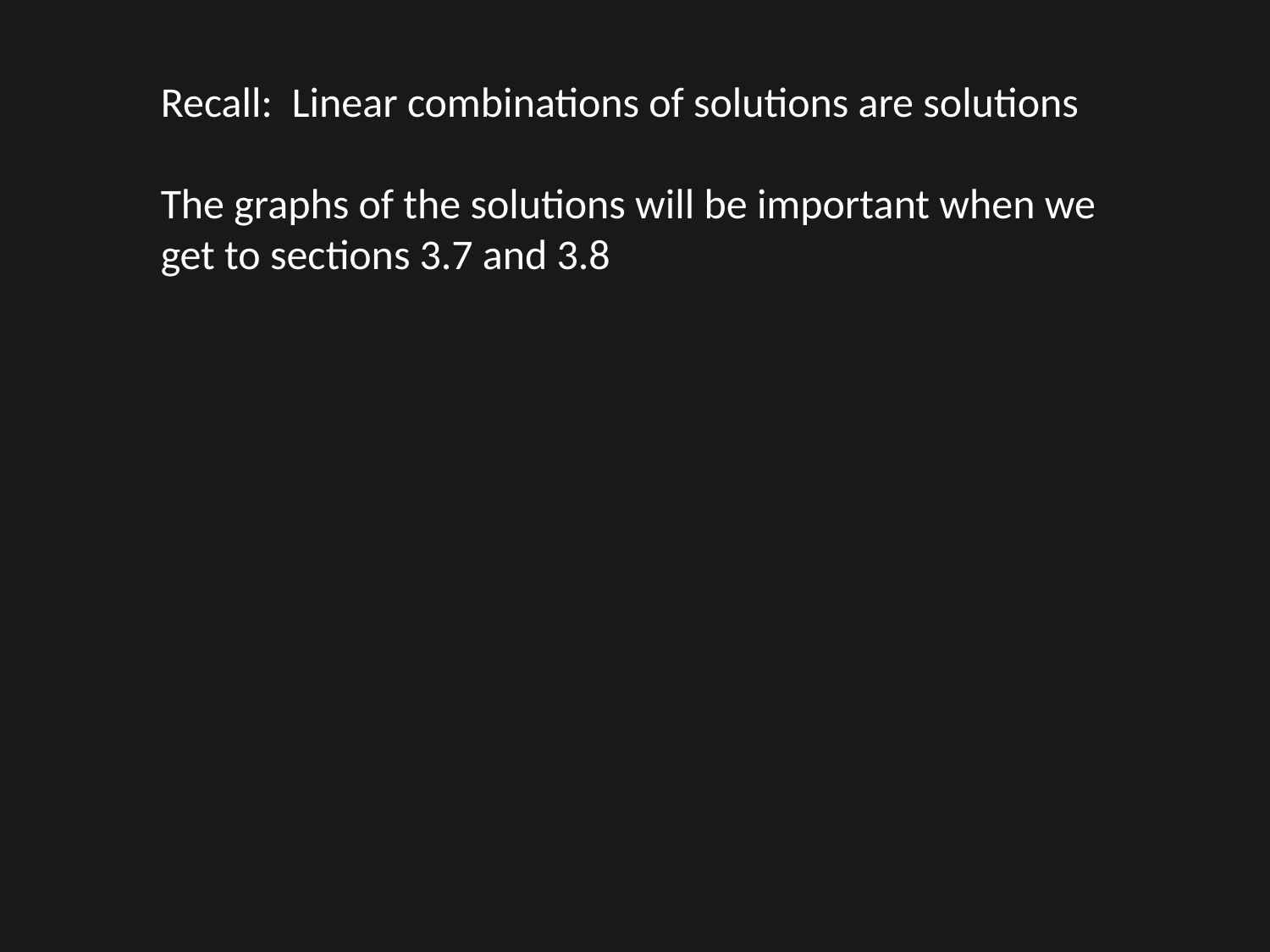

Recall:  Linear combinations of solutions are solutions

The graphs of the solutions will be important when we get to sections 3.7 and 3.8